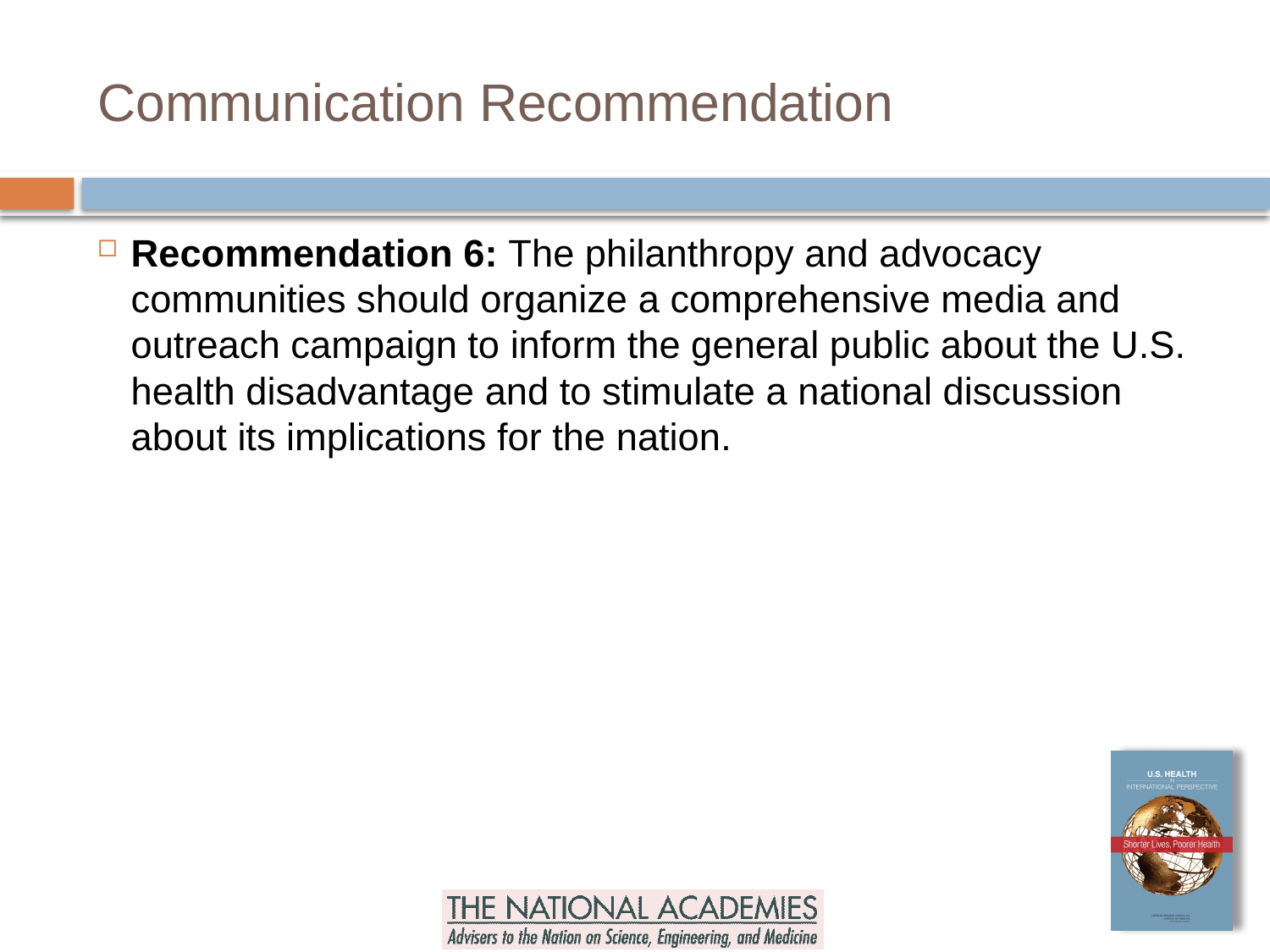

# Communication Recommendation
Recommendation 6: The philanthropy and advocacy communities should organize a comprehensive media and outreach campaign to inform the general public about the U.S. health disadvantage and to stimulate a national discussion about its implications for the nation.